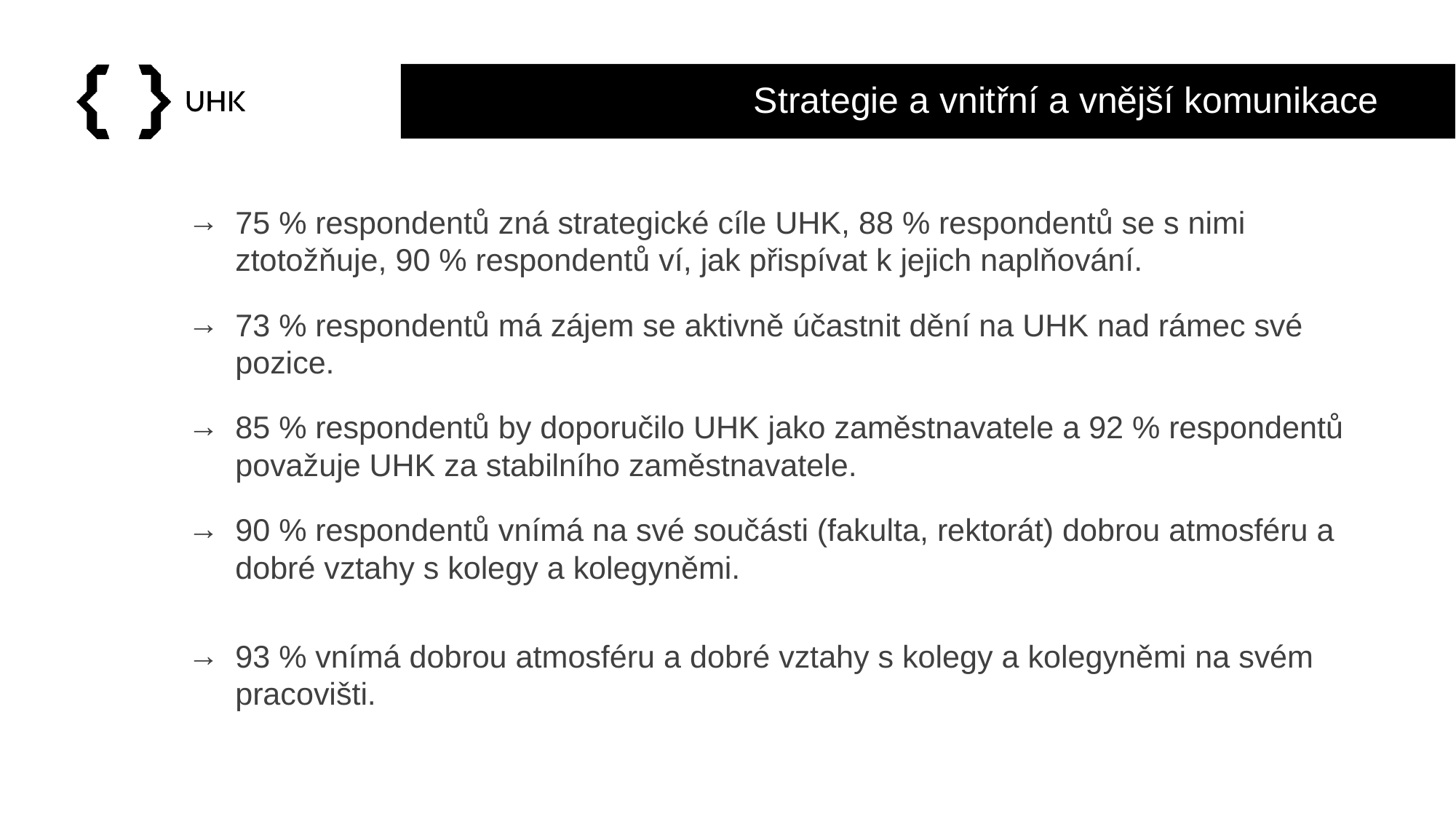

# Strategie a vnitřní a vnější komunikace
75 % respondentů zná strategické cíle UHK, 88 % respondentů se s nimi ztotožňuje, 90 % respondentů ví, jak přispívat k jejich naplňování.

73 % respondentů má zájem se aktivně účastnit dění na UHK nad rámec své pozice.

85 % respondentů by doporučilo UHK jako zaměstnavatele a 92 % respondentů považuje UHK za stabilního zaměstnavatele.

90 % respondentů vnímá na své součásti (fakulta, rektorát) dobrou atmosféru a dobré vztahy s kolegy a kolegyněmi.

93 % vnímá dobrou atmosféru a dobré vztahy s kolegy a kolegyněmi na svém pracovišti.